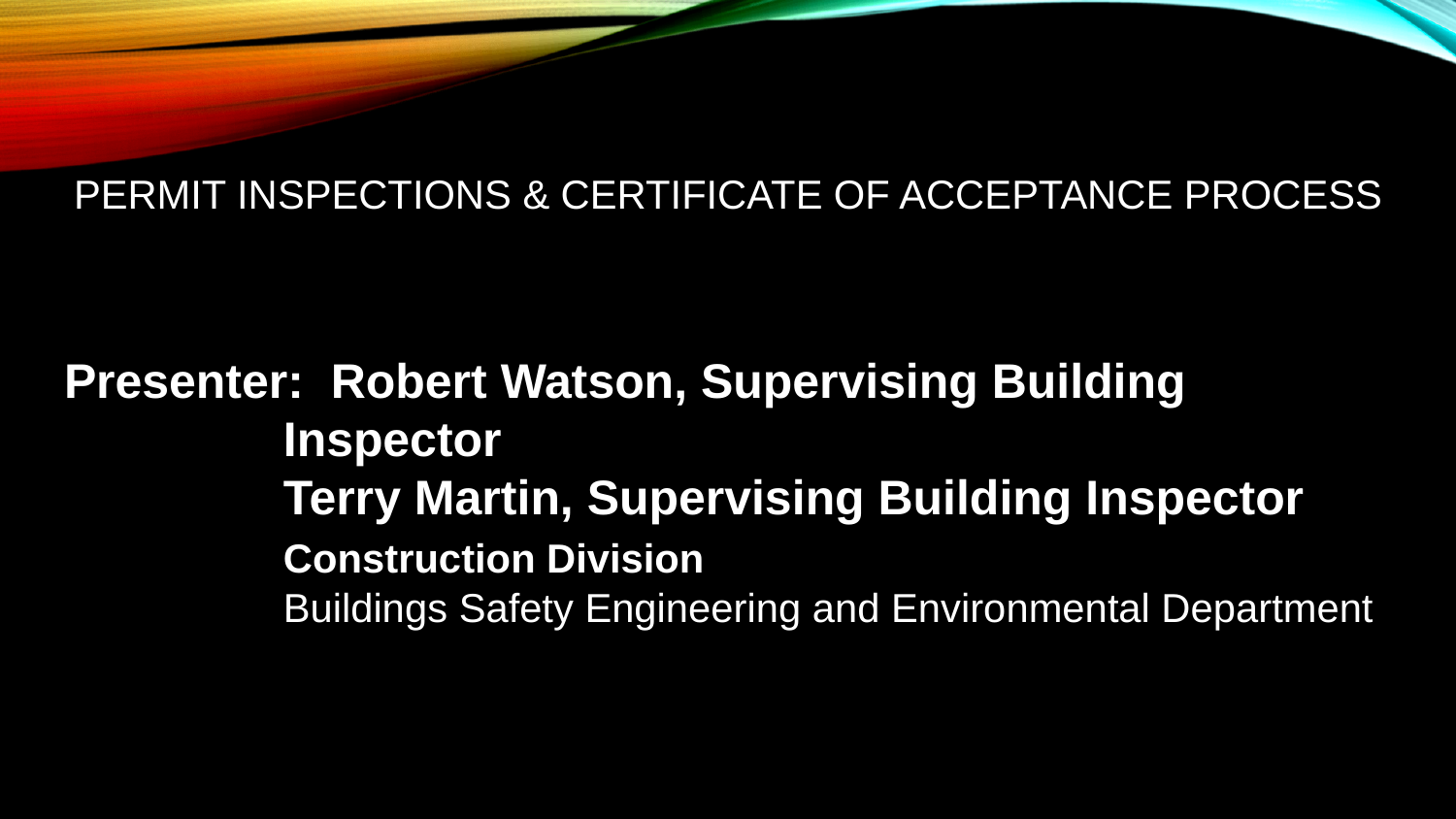

# PERMIT INSPECTIONS & CERTIFICATE OF ACCEPTANCE PROCESS
Presenter:  Robert Watson, Supervising Building Inspector
	Terry Martin, Supervising Building Inspector
	Construction Division
	Buildings Safety Engineering and Environmental Department